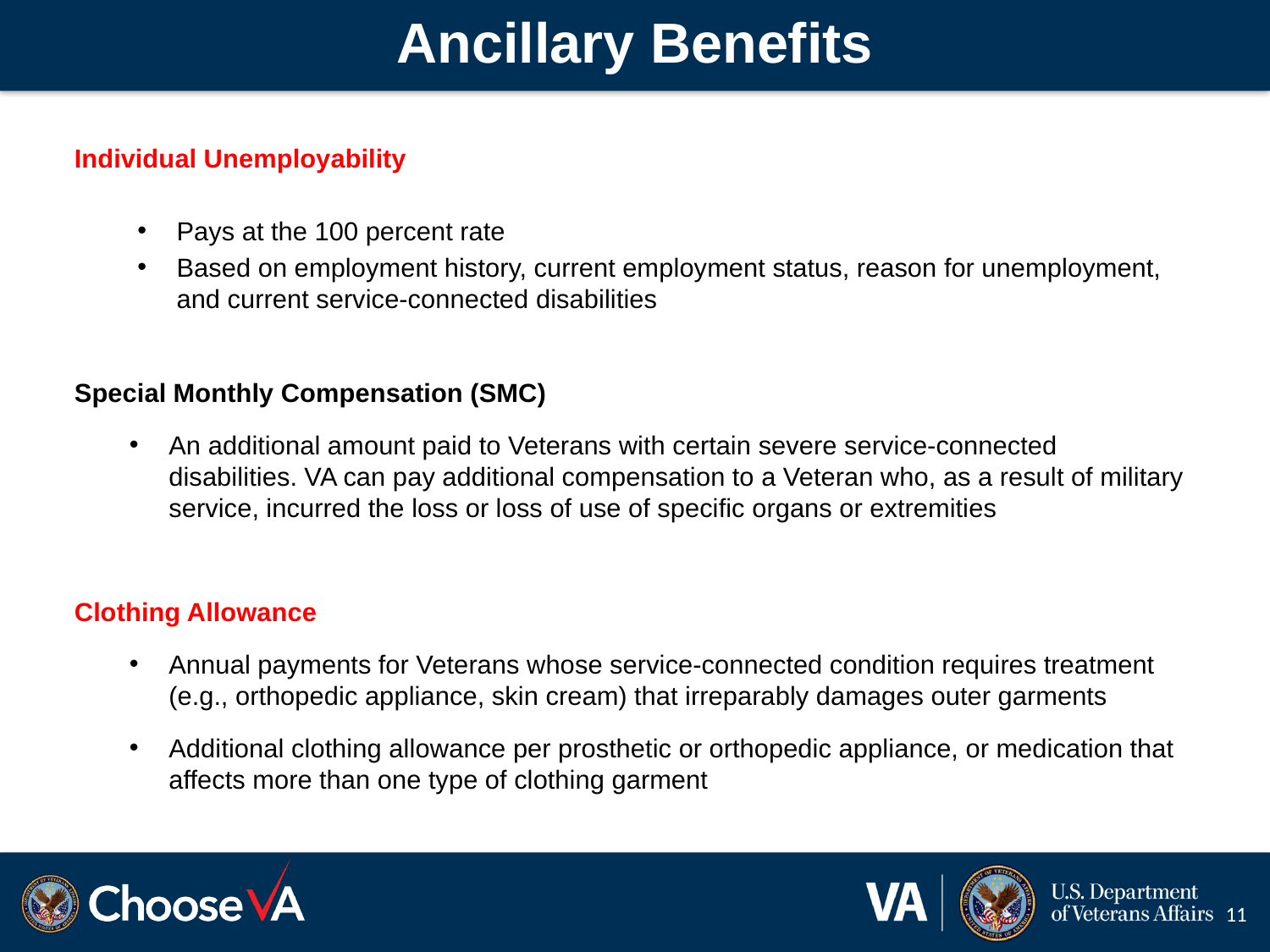

# Ancillary Benefits

Individual Unemployability

Pays at the 100 percent rate
Based on employment history, current employment status, reason for unemployment, and current service-connected disabilities

Special Monthly Compensation (SMC)
An additional amount paid to Veterans with certain severe service-connected disabilities. VA can pay additional compensation to a Veteran who, as a result of military service, incurred the loss or loss of use of specific organs or extremities

Clothing Allowance
Annual payments for Veterans whose service-connected condition requires treatment (e.g., orthopedic appliance, skin cream) that irreparably damages outer garments
Additional clothing allowance per prosthetic or orthopedic appliance, or medication that affects more than one type of clothing garment

11